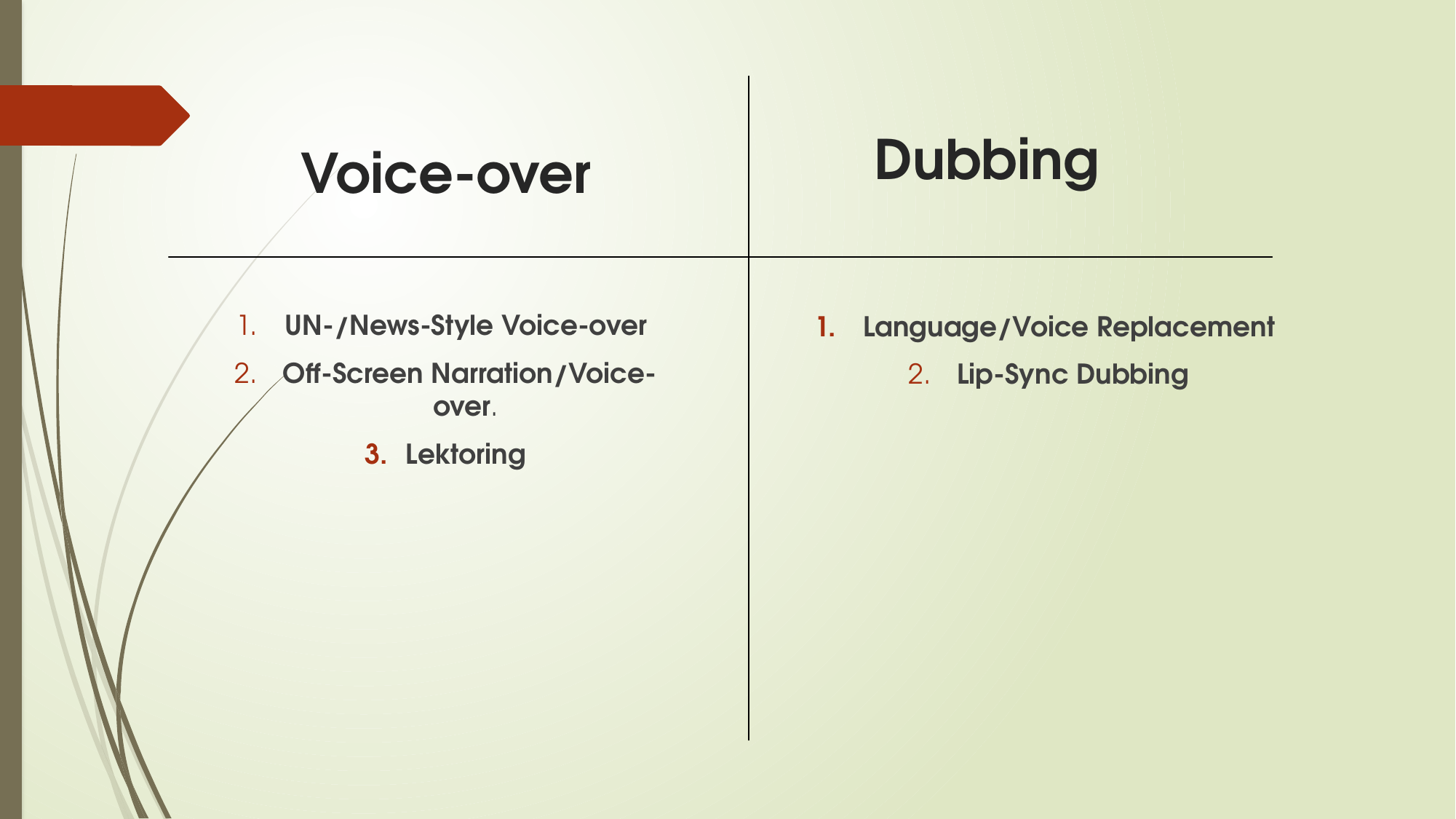

Dubbing
# Voice-over

 UN-/News-Style Voice-over
 Off-Screen Narration/Voice-over.
Lektoring
 Language/Voice Replacement
 Lip-Sync Dubbing